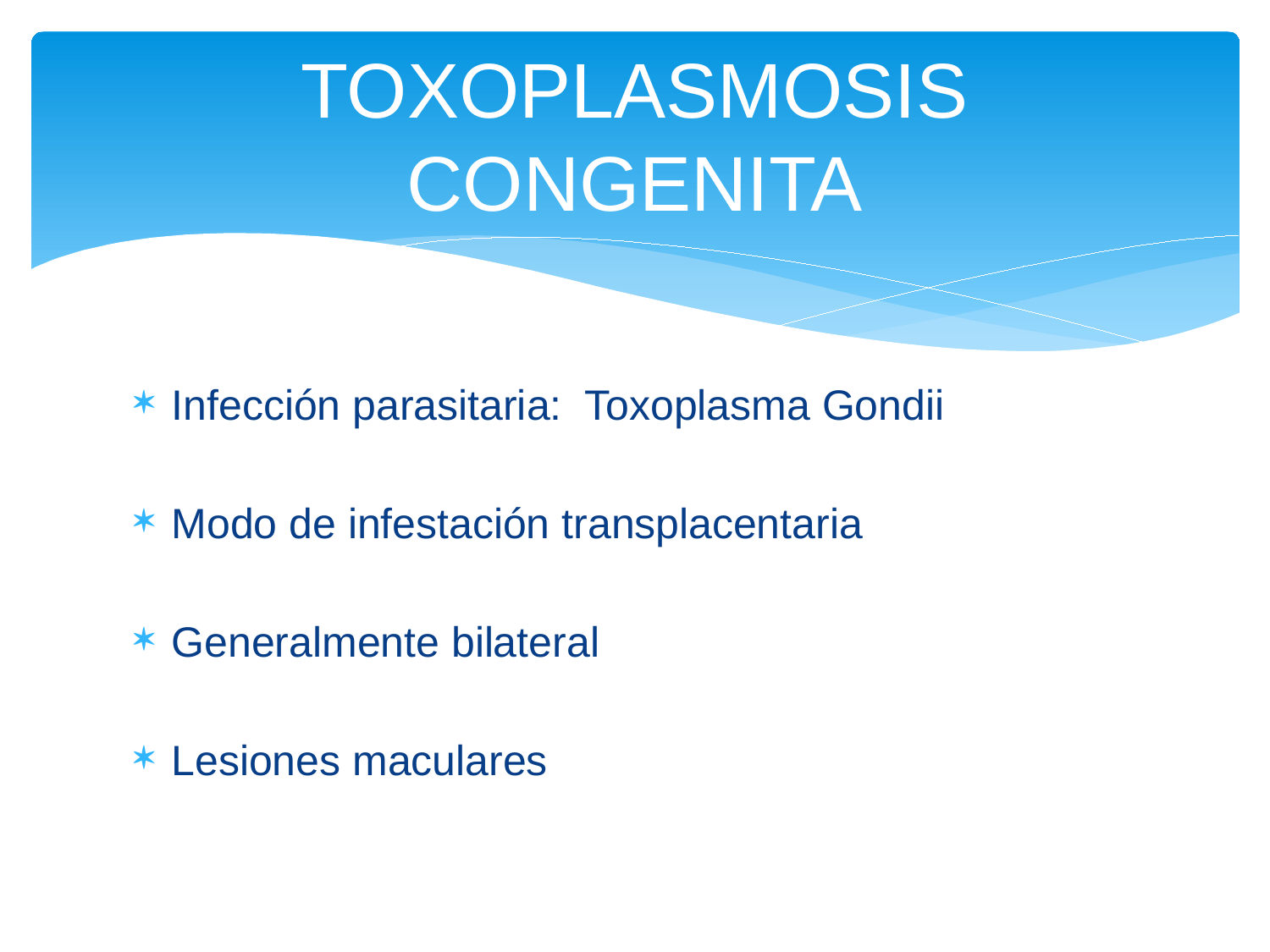

# TOXOPLASMOSIS CONGENITA
Infección parasitaria:  Toxoplasma Gondii

Modo de infestación transplacentaria

Generalmente bilateral

Lesiones maculares